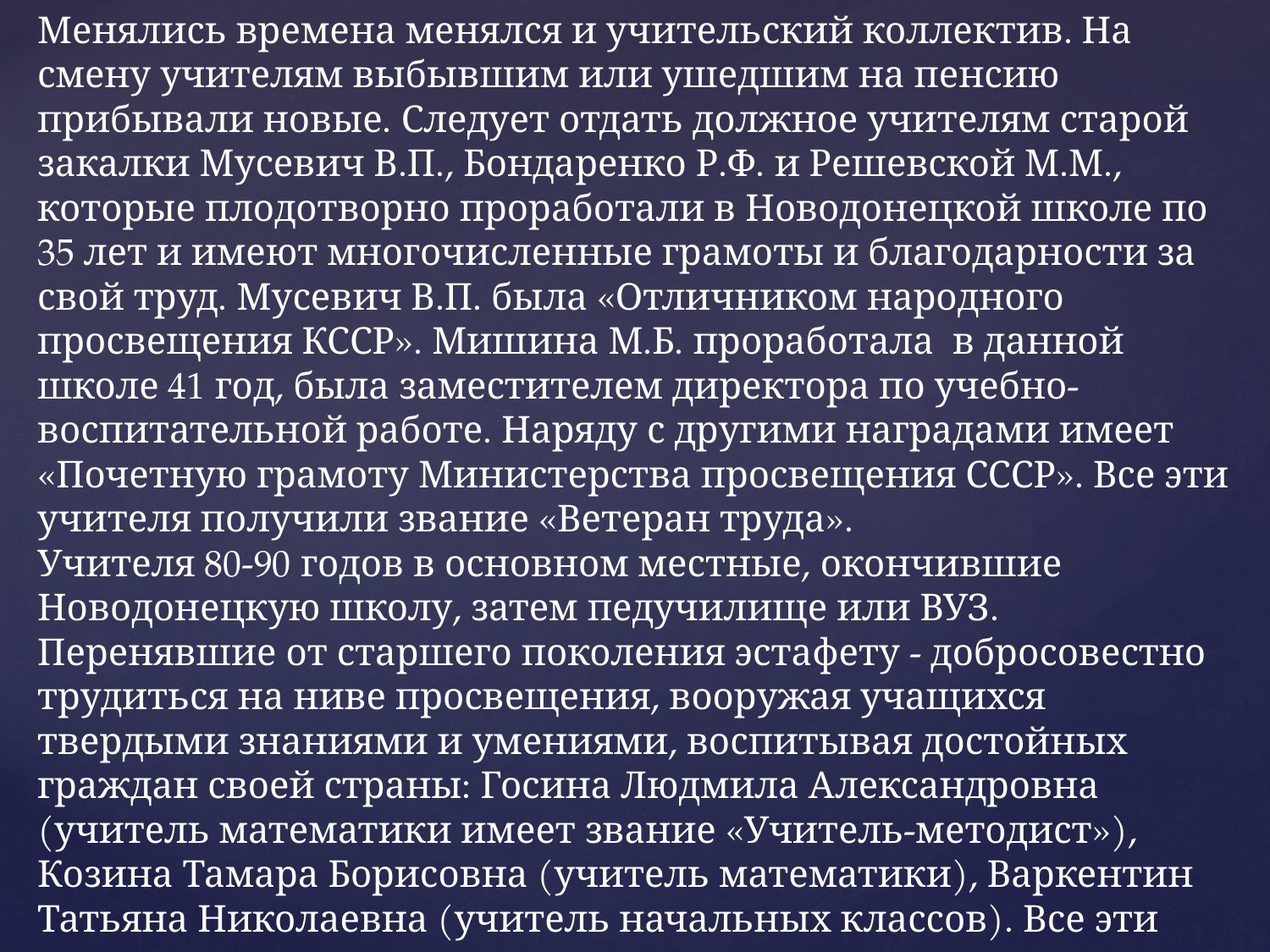

Менялись времена менялся и учительский коллектив. На смену учителям выбывшим или ушедшим на пенсию прибывали новые. Следует отдать должное учителям старой закалки Мусевич В.П., Бондаренко Р.Ф. и Решевской М.М., которые плодотворно проработали в Новодонецкой школе по 35 лет и имеют многочисленные грамоты и благодарности за свой труд. Мусевич В.П. была «Отличником народного просвещения КССР». Мишина М.Б. проработала  в данной школе 41 год, была заместителем директора по учебно-воспитательной работе. Наряду с другими наградами имеет «Почетную грамоту Министерства просвещения СССР». Все эти учителя получили звание «Ветеран труда».
Учителя 80-90 годов в основном местные, окончившие Новодонецкую школу, затем педучилище или ВУЗ. Перенявшие от старшего поколения эстафету - добросовестно трудиться на ниве просвещения, вооружая учащихся твердыми знаниями и умениями, воспитывая достойных граждан своей страны: Госина Людмила Александровна (учитель математики имеет звание «Учитель-методист»), Козина Тамара Борисовна (учитель математики), Варкентин Татьяна Николаевна (учитель начальных классов). Все эти учителя также уже находятся на заслуженном отдыхе и являются ветеранами педагогического труда.

#